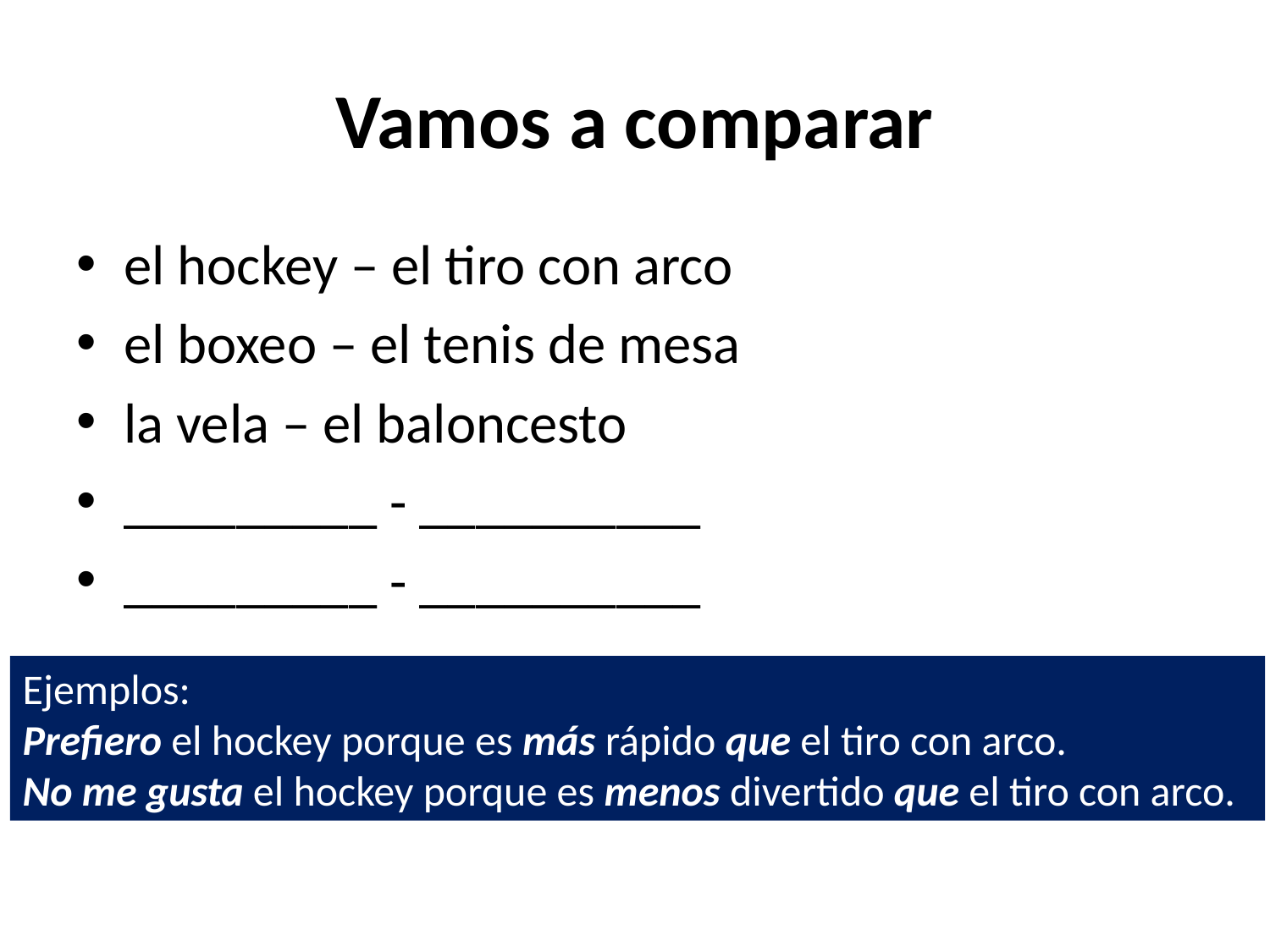

# Vamos a comparar
el hockey – el tiro con arco
el boxeo – el tenis de mesa
la vela – el baloncesto
_________ - __________
_________ - __________

Ejemplos:
Prefiero el hockey porque es más rápido que el tiro con arco.
No me gusta el hockey porque es menos divertido que el tiro con arco.